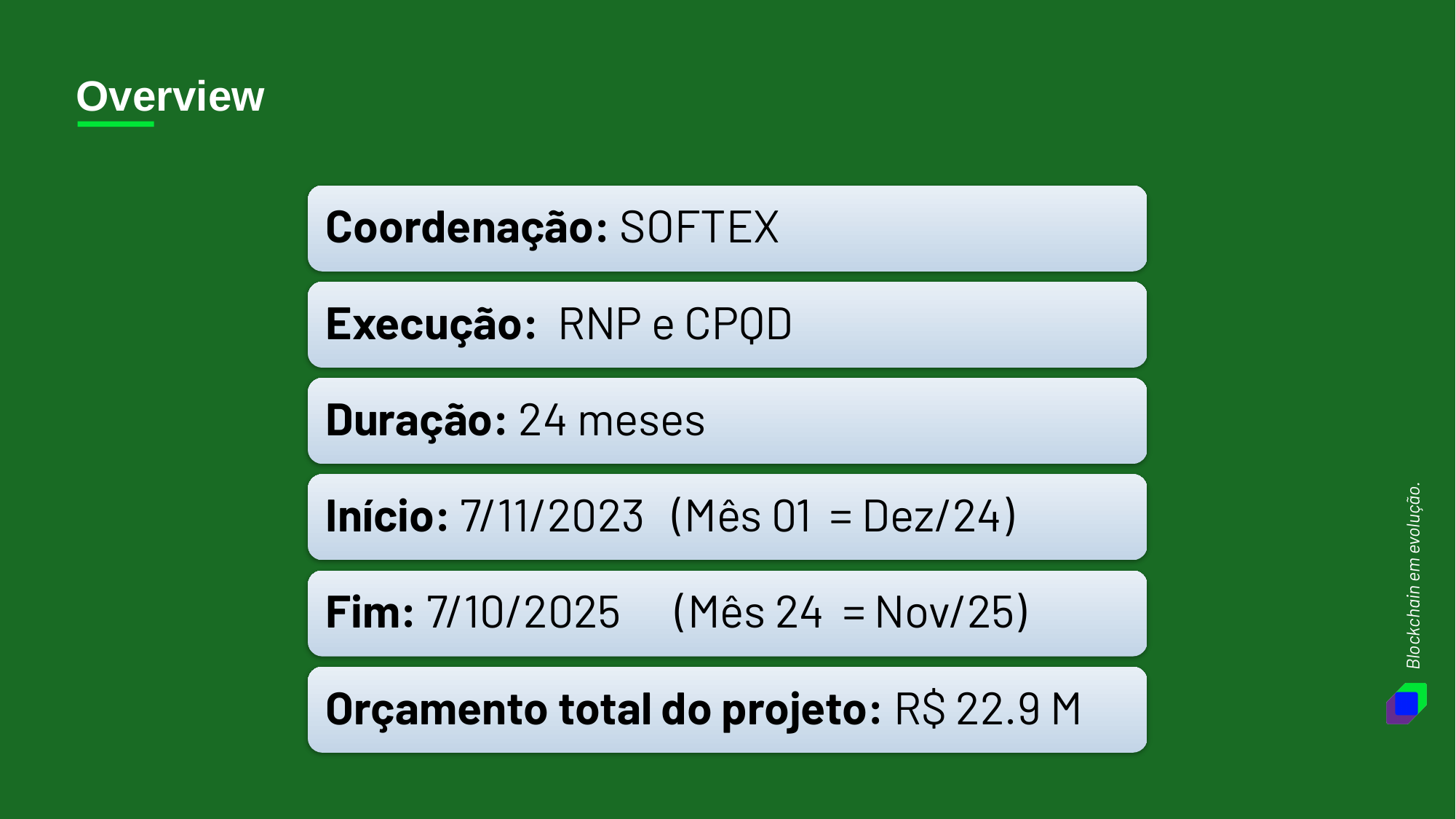

Overview

Coordenação: SOFTEX

Execução:  RNP e CPQD

Duração: 24 meses

Início: 7/11/2023   (Mês 01  = Dez/24)

Fim: 7/10/2025      (Mês 24  = Nov/25)

Orçamento total do projeto: R$ 22.9 M